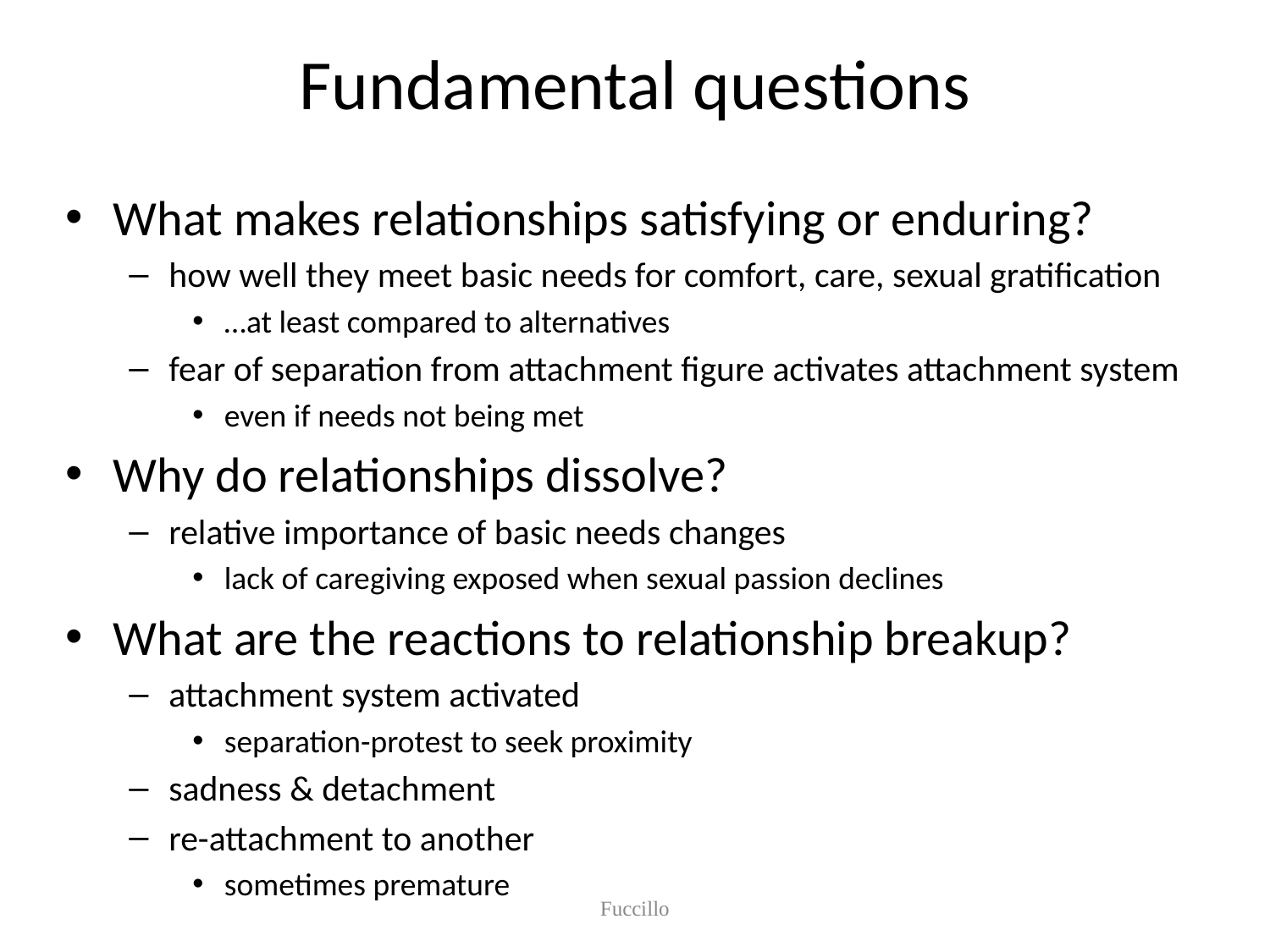

# Fundamental questions
What makes relationships satisfying or enduring?
how well they meet basic needs for comfort, care, sexual gratification
…at least compared to alternatives
fear of separation from attachment figure activates attachment system
even if needs not being met
Why do relationships dissolve?
relative importance of basic needs changes
lack of caregiving exposed when sexual passion declines
What are the reactions to relationship breakup?
attachment system activated
separation-protest to seek proximity
sadness & detachment
re-attachment to another
sometimes premature

Fuccillo